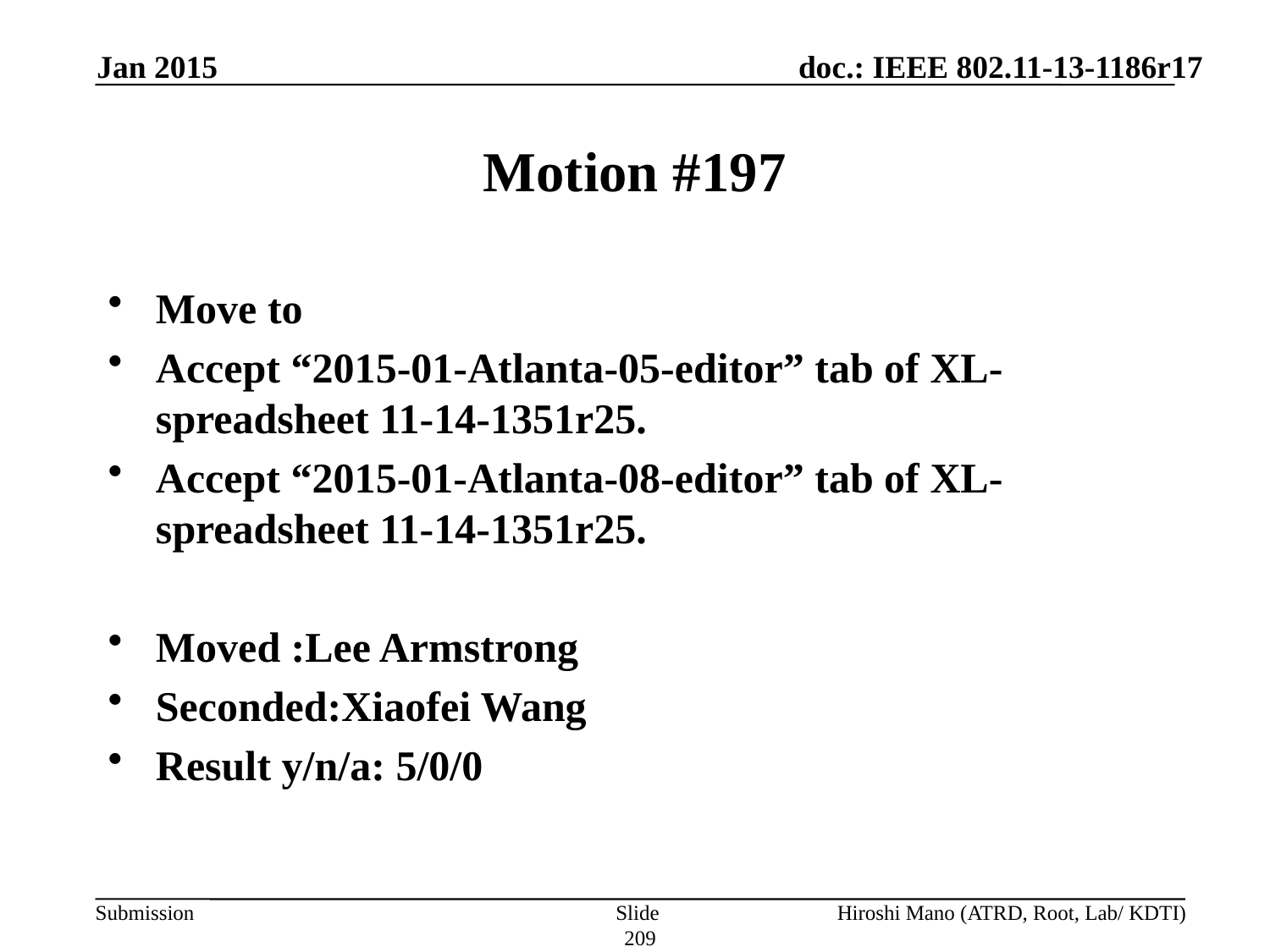

Jan 2015
# Motion #197
Move to
Accept “2015-01-Atlanta-05-editor” tab of XL-spreadsheet 11-14-1351r25.
Accept “2015-01-Atlanta-08-editor” tab of XL-spreadsheet 11-14-1351r25.

Moved :Lee Armstrong
Seconded:Xiaofei Wang
Result y/n/a: 5/0/0

Slide 209
Hiroshi Mano (ATRD, Root, Lab/ KDTI)